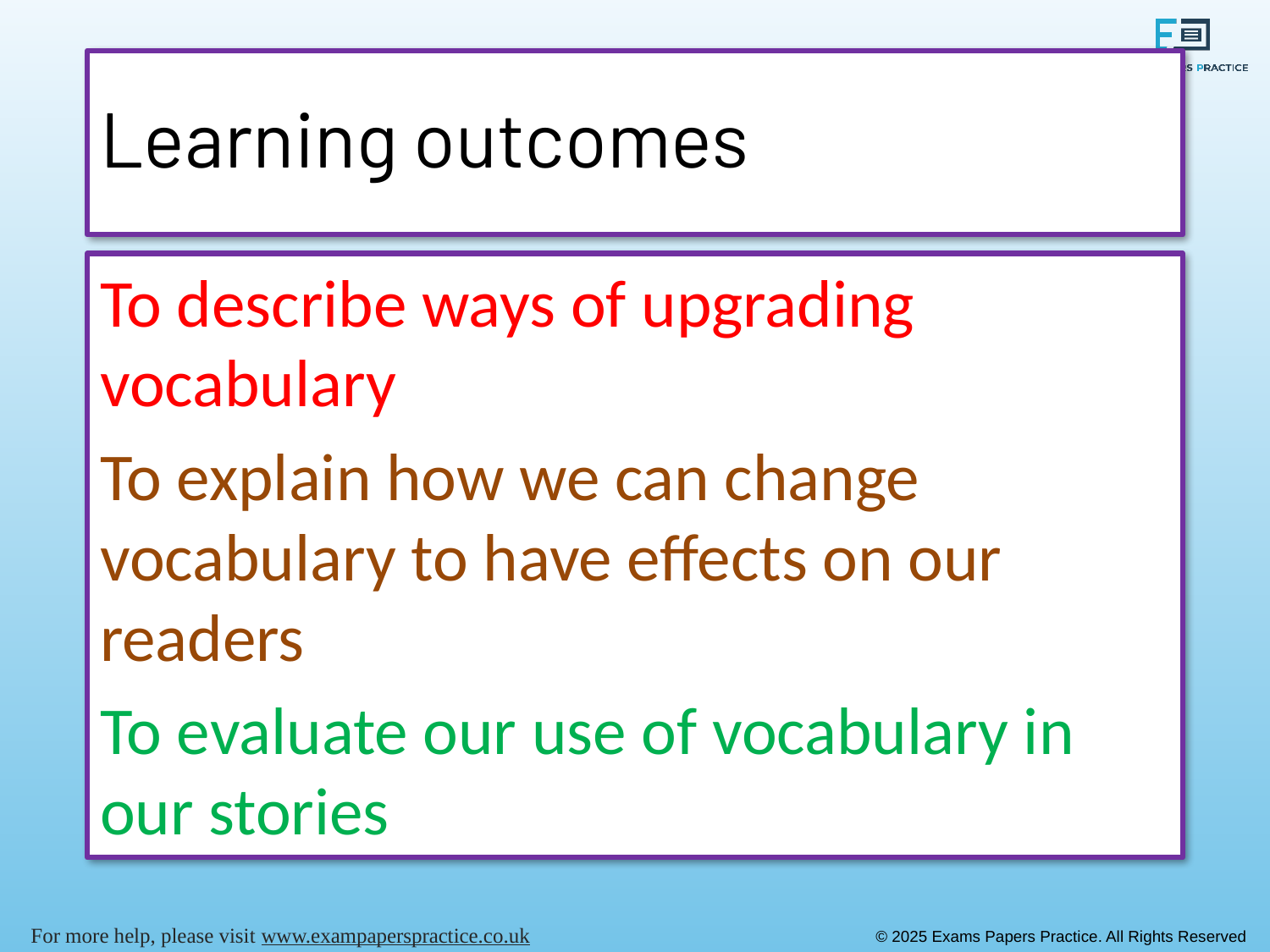

# Learning outcomes
To describe ways of upgrading vocabulary
To explain how we can change vocabulary to have effects on our readers
To evaluate our use of vocabulary in our stories